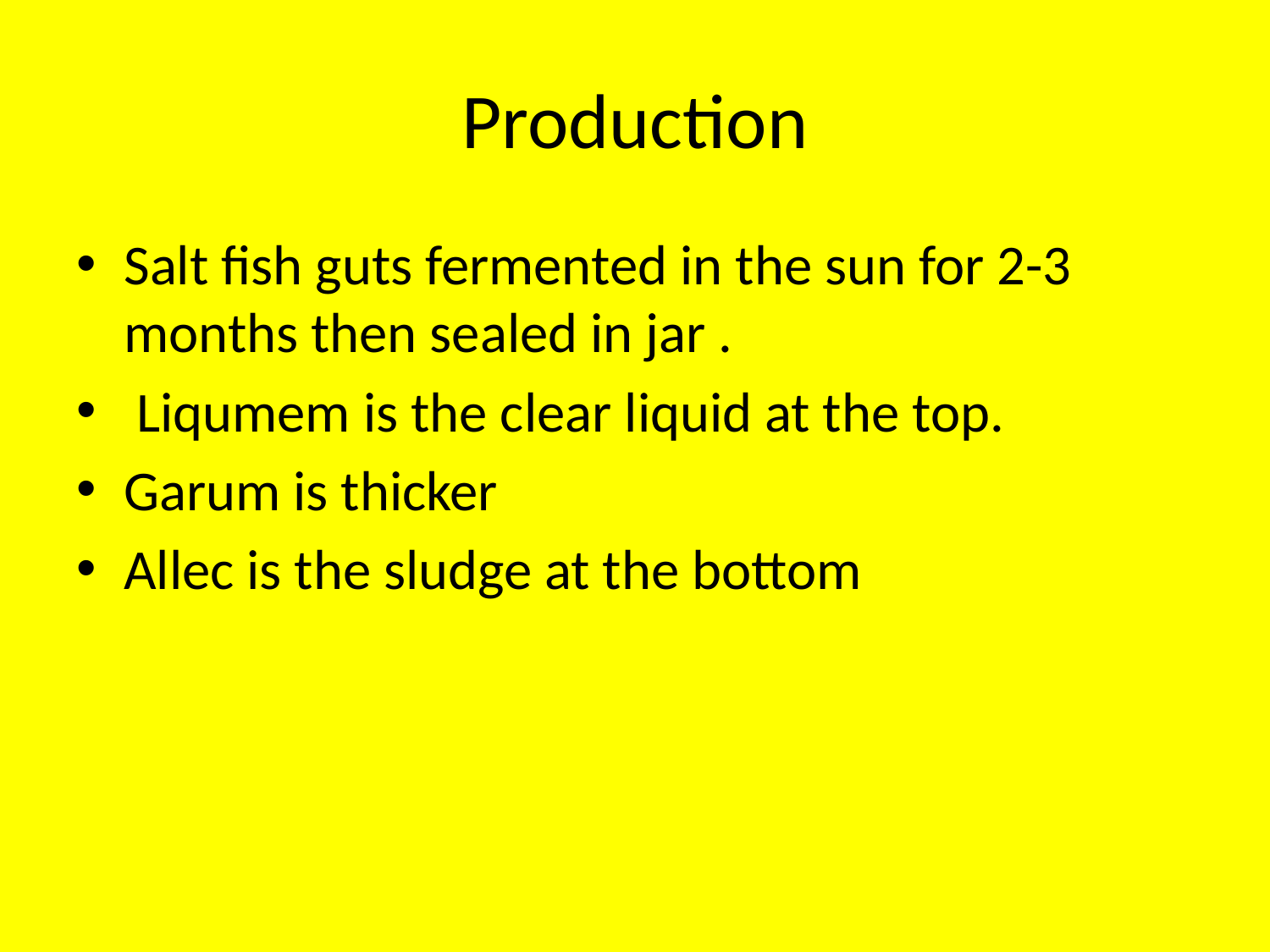

# Production
Salt fish guts fermented in the sun for 2-3 months then sealed in jar .
 Liqumem is the clear liquid at the top.
Garum is thicker
Allec is the sludge at the bottom